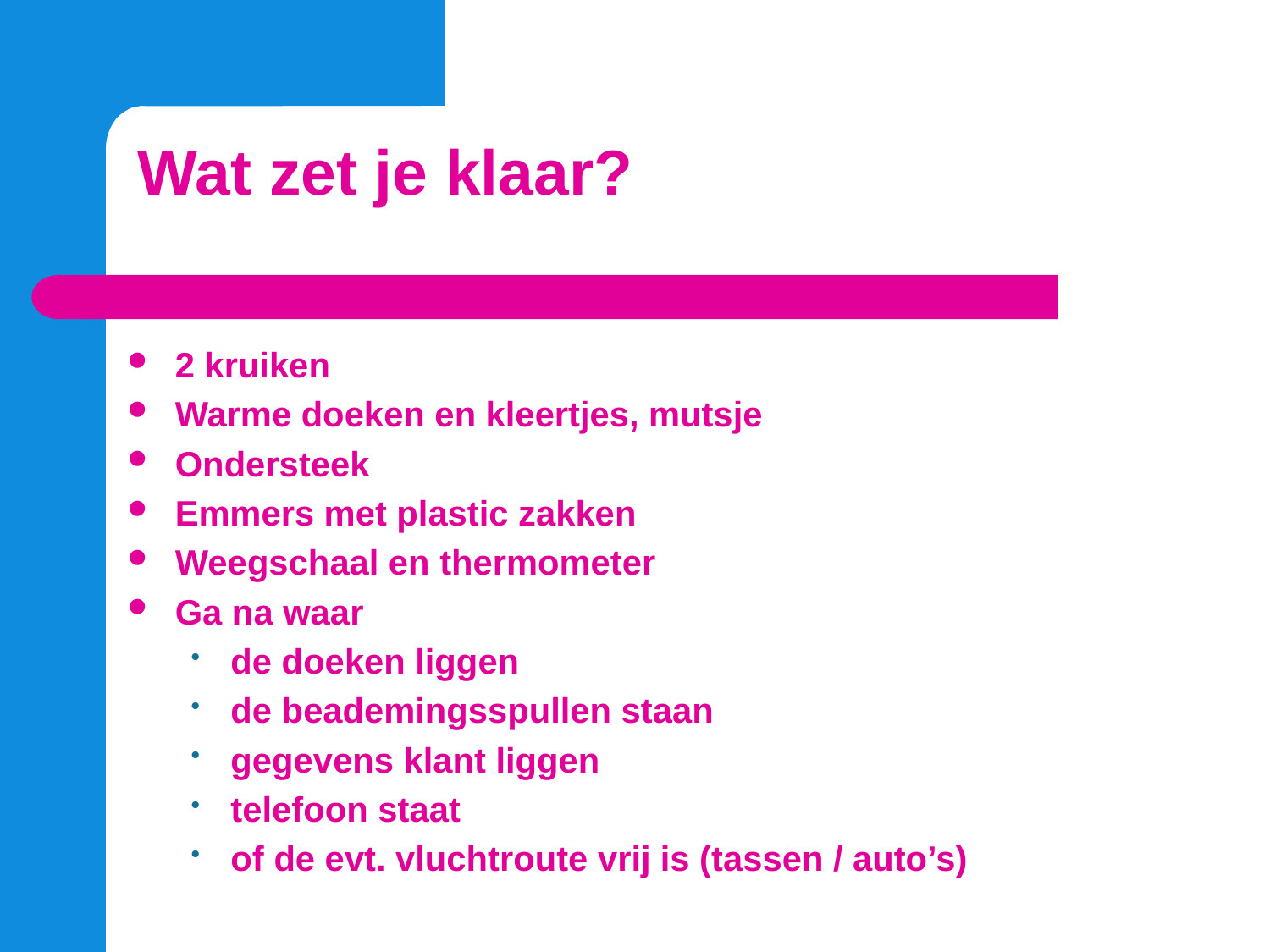

# Wat zet je klaar?
2 kruiken
Warme doeken en kleertjes, mutsje
Ondersteek
Emmers met plastic zakken
Weegschaal en thermometer
Ga na waar
de doeken liggen
de beademingsspullen staan
gegevens klant liggen
telefoon staat
of de evt. vluchtroute vrij is (tassen / auto’s)